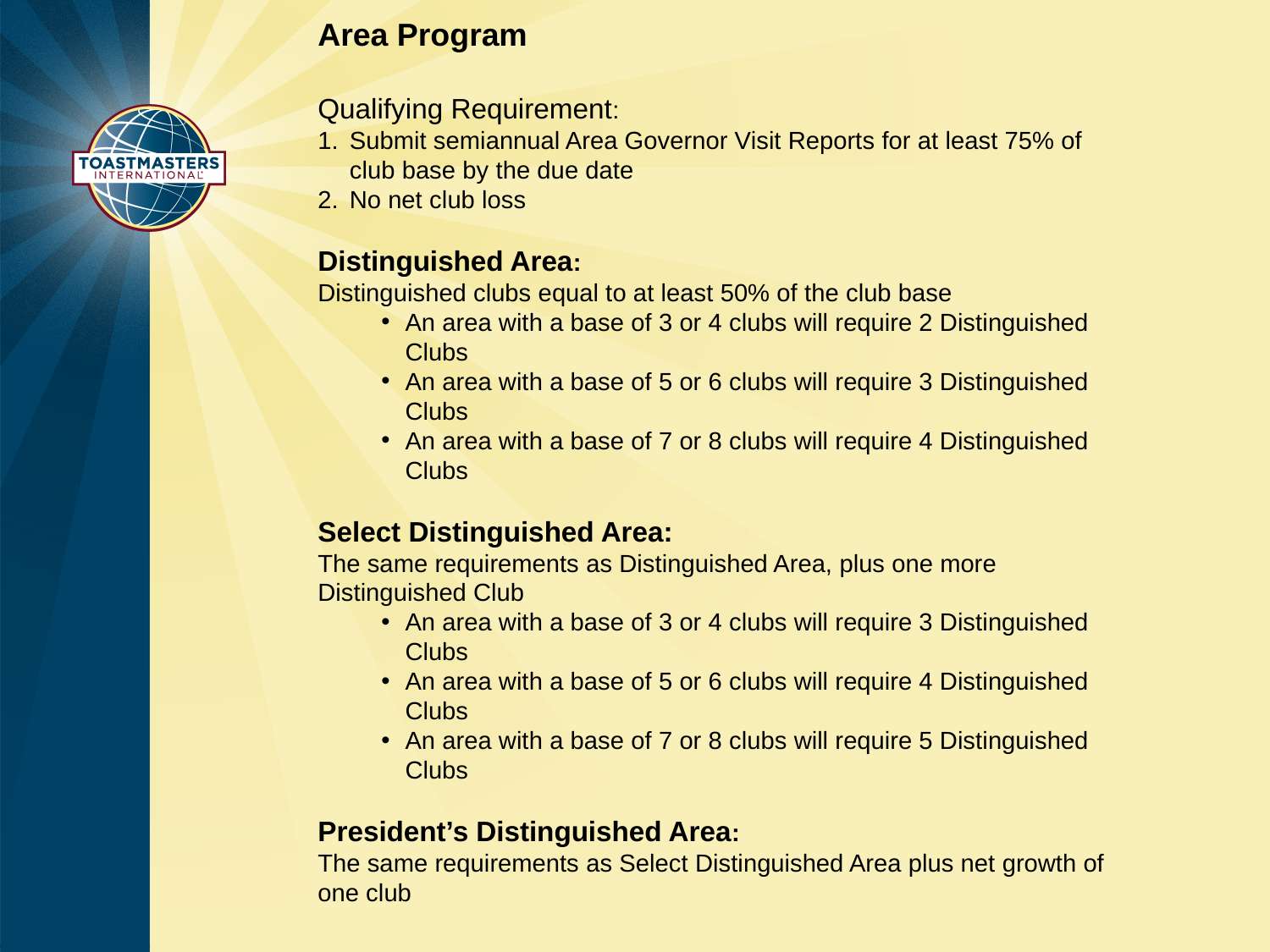

Area Program

Qualifying Requirement:
Submit semiannual Area Governor Visit Reports for at least 75% of club base by the due date
No net club loss

Distinguished Area:
Distinguished clubs equal to at least 50% of the club base
An area with a base of 3 or 4 clubs will require 2 Distinguished Clubs
An area with a base of 5 or 6 clubs will require 3 Distinguished Clubs
An area with a base of 7 or 8 clubs will require 4 Distinguished Clubs

Select Distinguished Area:
The same requirements as Distinguished Area, plus one more Distinguished Club
An area with a base of 3 or 4 clubs will require 3 Distinguished Clubs
An area with a base of 5 or 6 clubs will require 4 Distinguished Clubs
An area with a base of 7 or 8 clubs will require 5 Distinguished Clubs

President’s Distinguished Area:
The same requirements as Select Distinguished Area plus net growth of one club